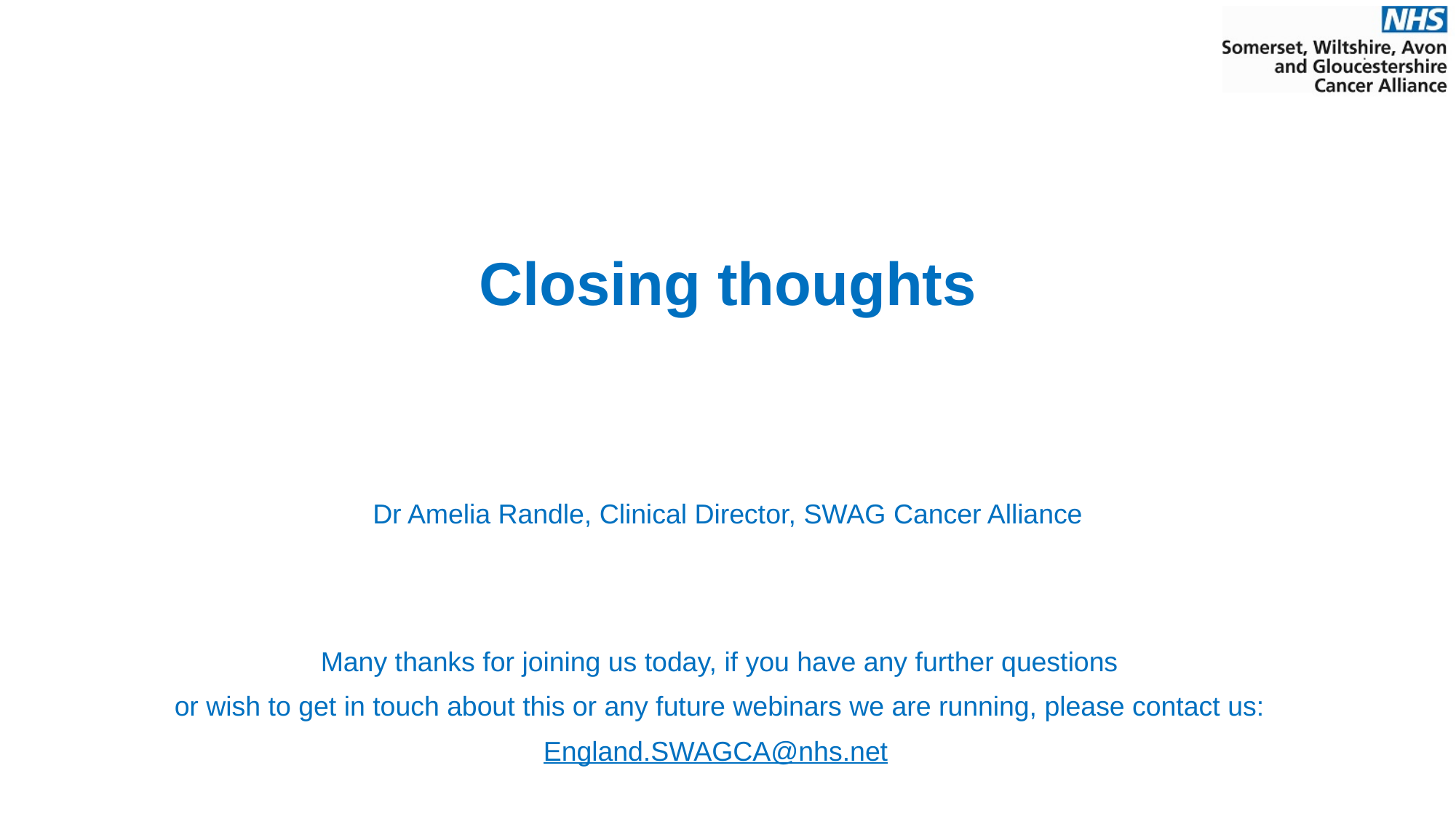

# Closing thoughts
Dr Amelia Randle, Clinical Director, SWAG Cancer Alliance
Many thanks for joining us today, if you have any further questions
or wish to get in touch about this or any future webinars we are running, please contact us:
England.SWAGCA@nhs.net